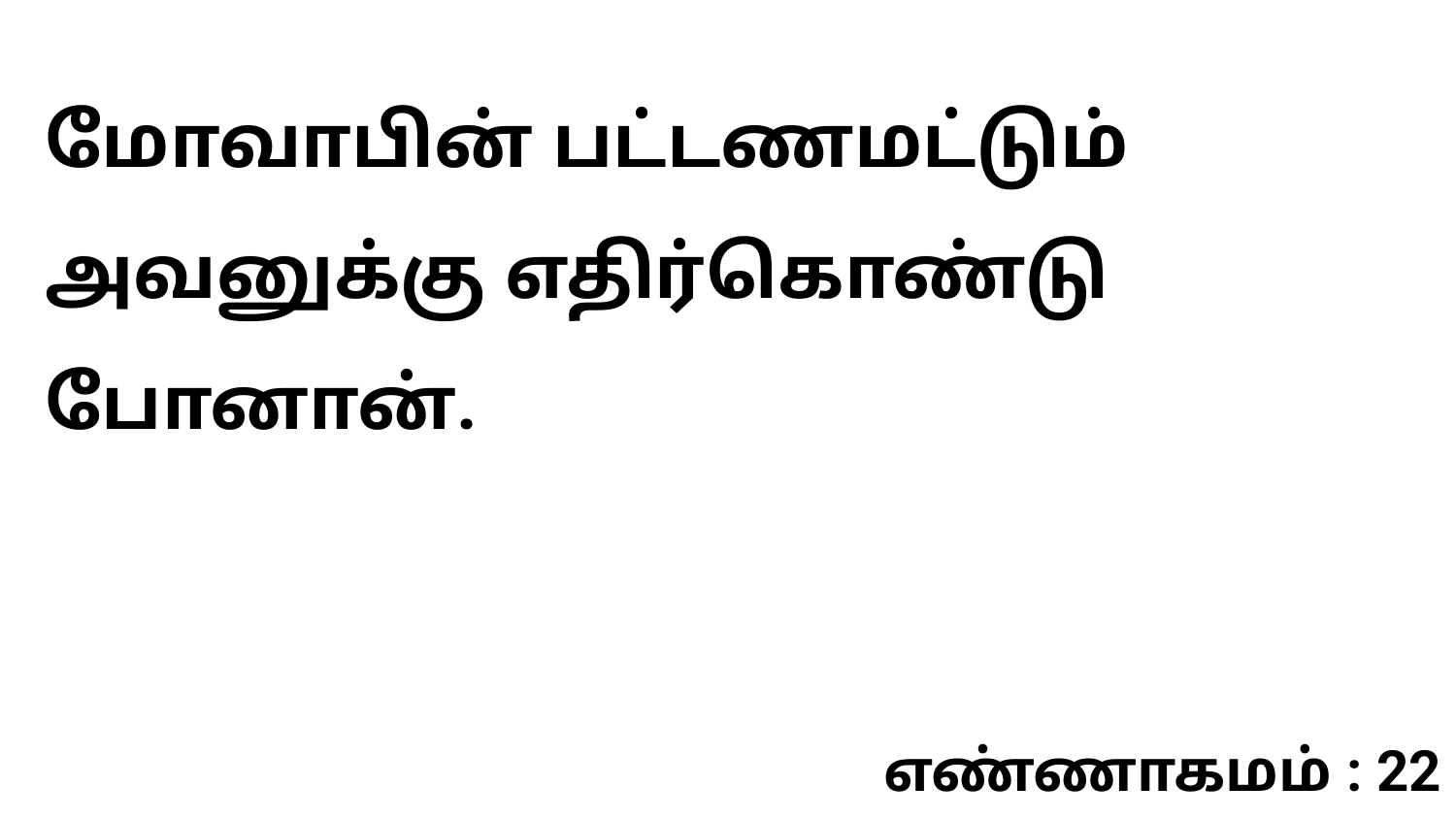

மோவாபின் பட்டணமட்டும் அவனுக்கு எதிர்கொண்டு போனான்.
எண்ணாகமம் : 22